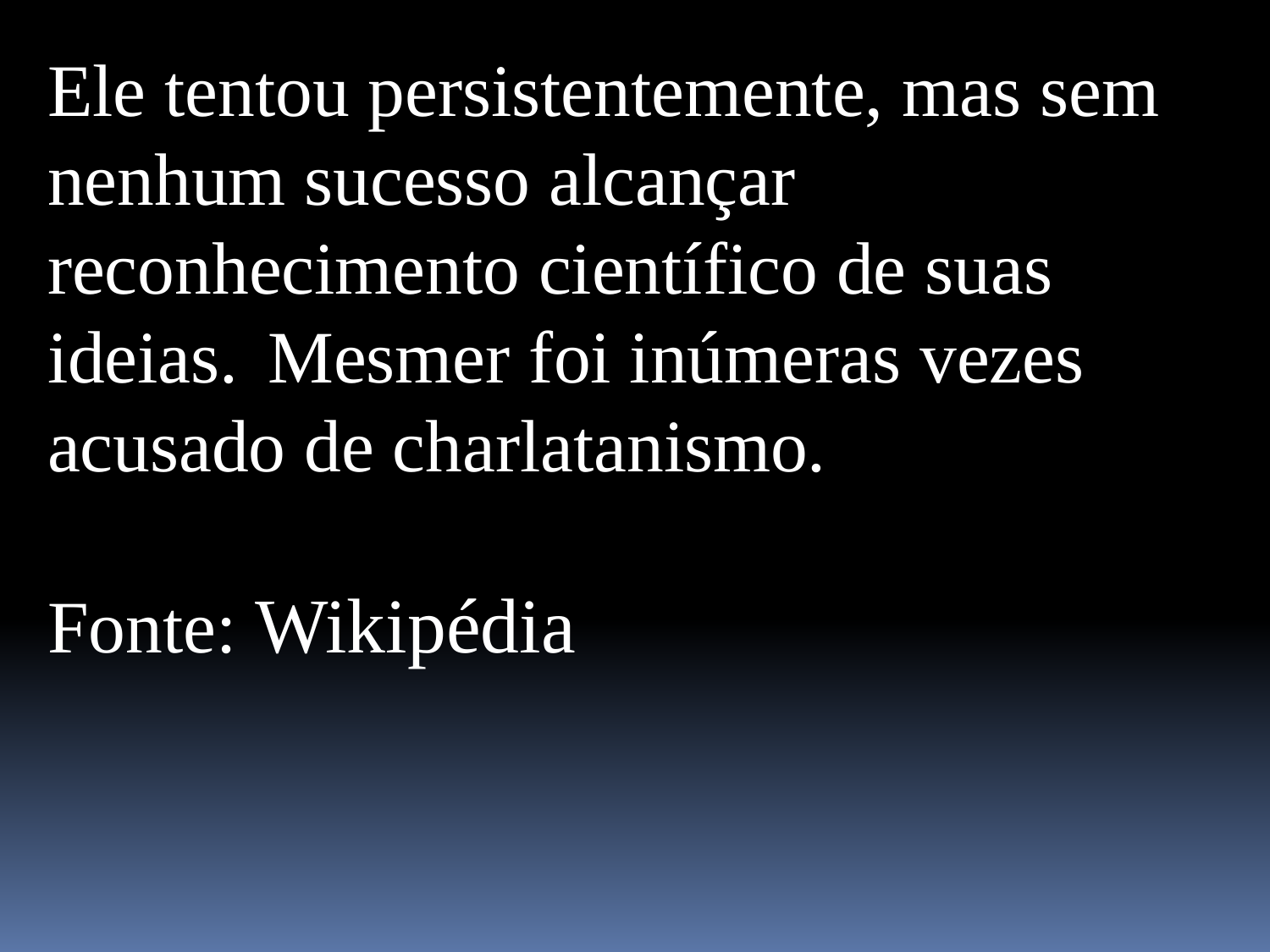

Ele tentou persistentemente, mas sem nenhum sucesso alcançar reconhecimento científico de suas ideias.  Mesmer foi inúmeras vezes acusado de charlatanismo.

Fonte: Wikipédia